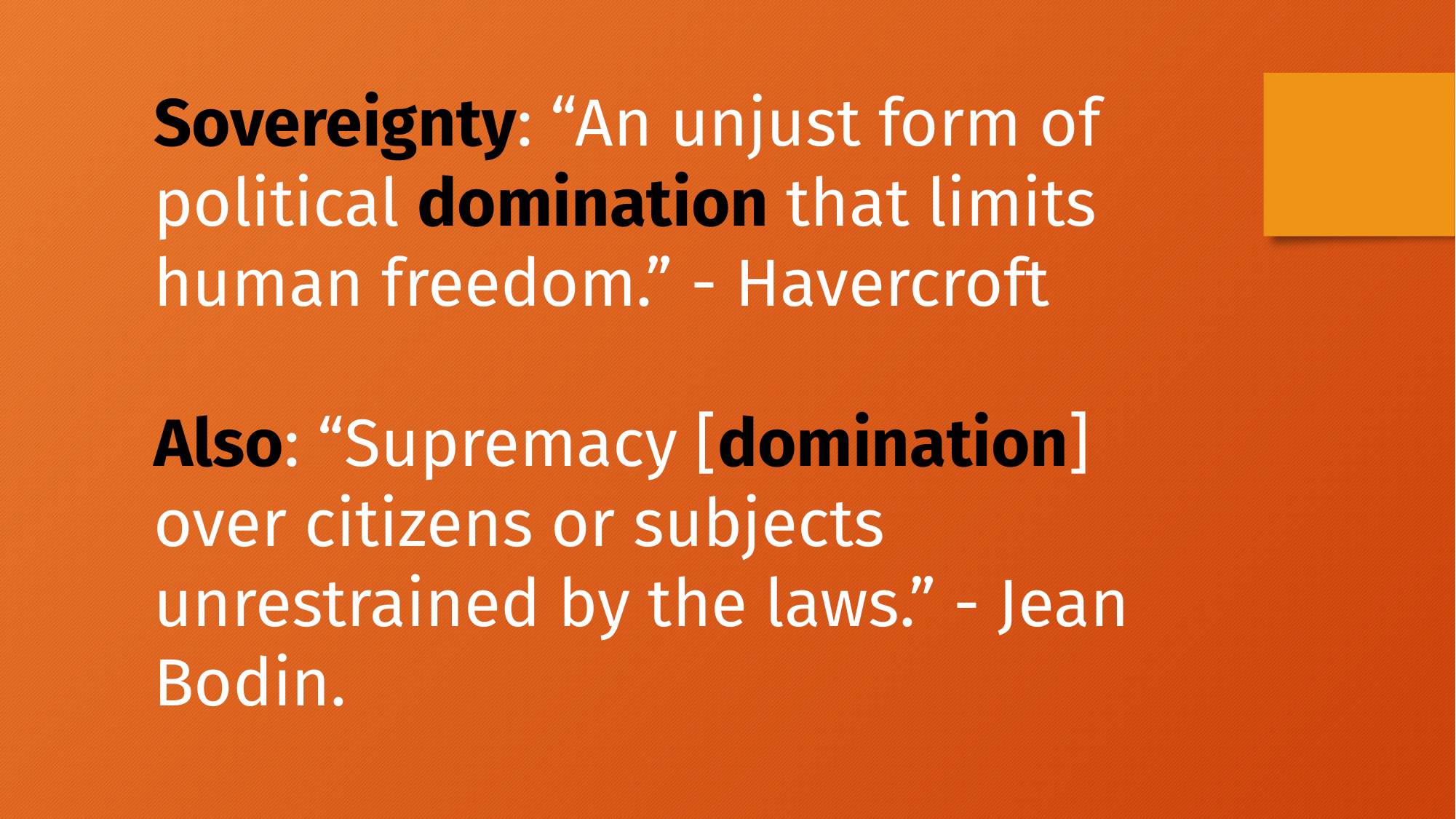

Sovereignty: “An unjust form of political domination that limits human freedom.” - Havercroft

Also: “Supremacy [domination] over citizens or subjects unrestrained by the laws.” - Jean Bodin.